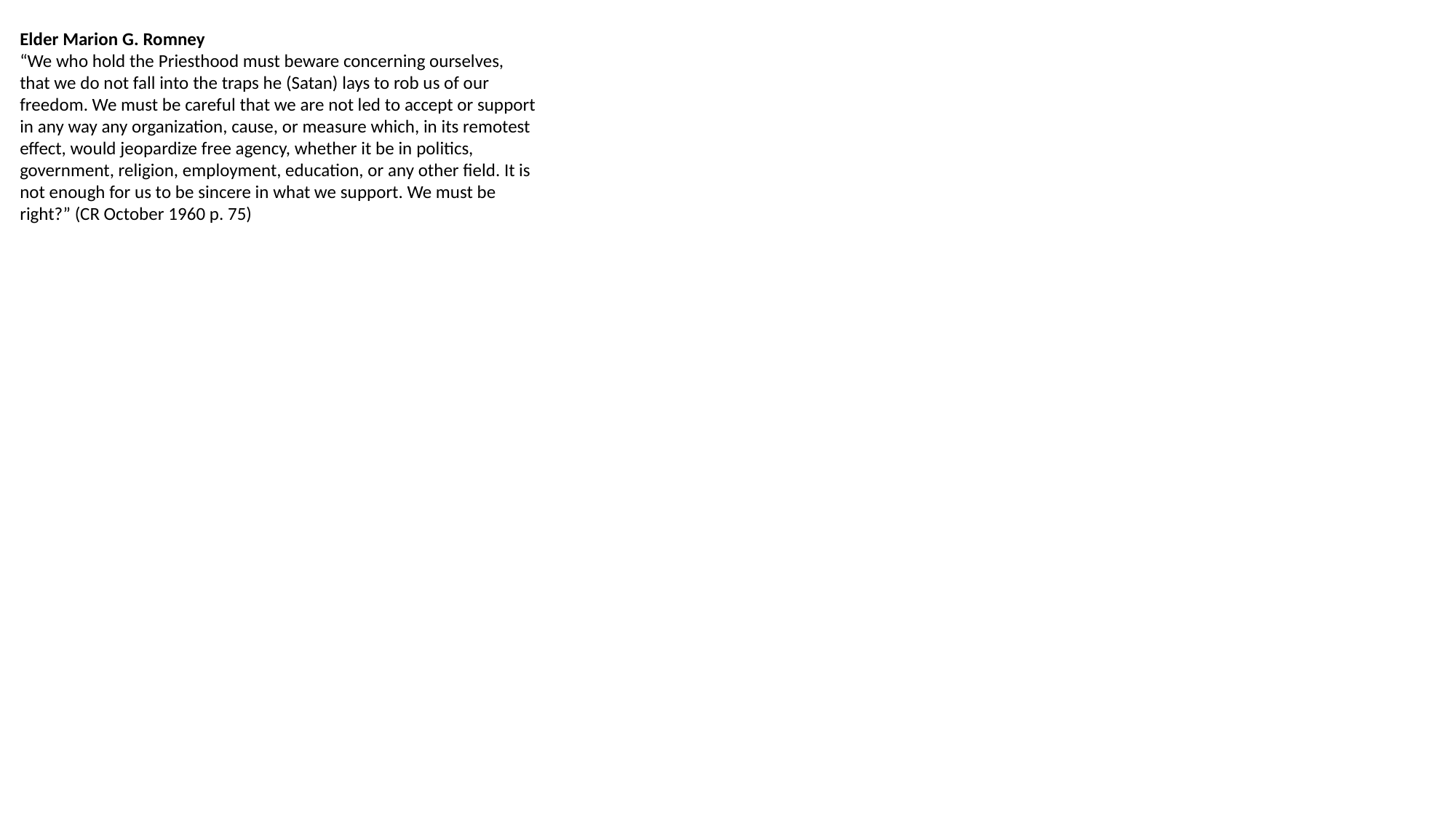

Elder Marion G. Romney
“We who hold the Priesthood must beware concerning ourselves, that we do not fall into the traps he (Satan) lays to rob us of our freedom. We must be careful that we are not led to accept or support in any way any organization, cause, or measure which, in its remotest effect, would jeopardize free agency, whether it be in politics, government, religion, employment, education, or any other field. It is not enough for us to be sincere in what we support. We must be right?” (CR October 1960 p. 75)